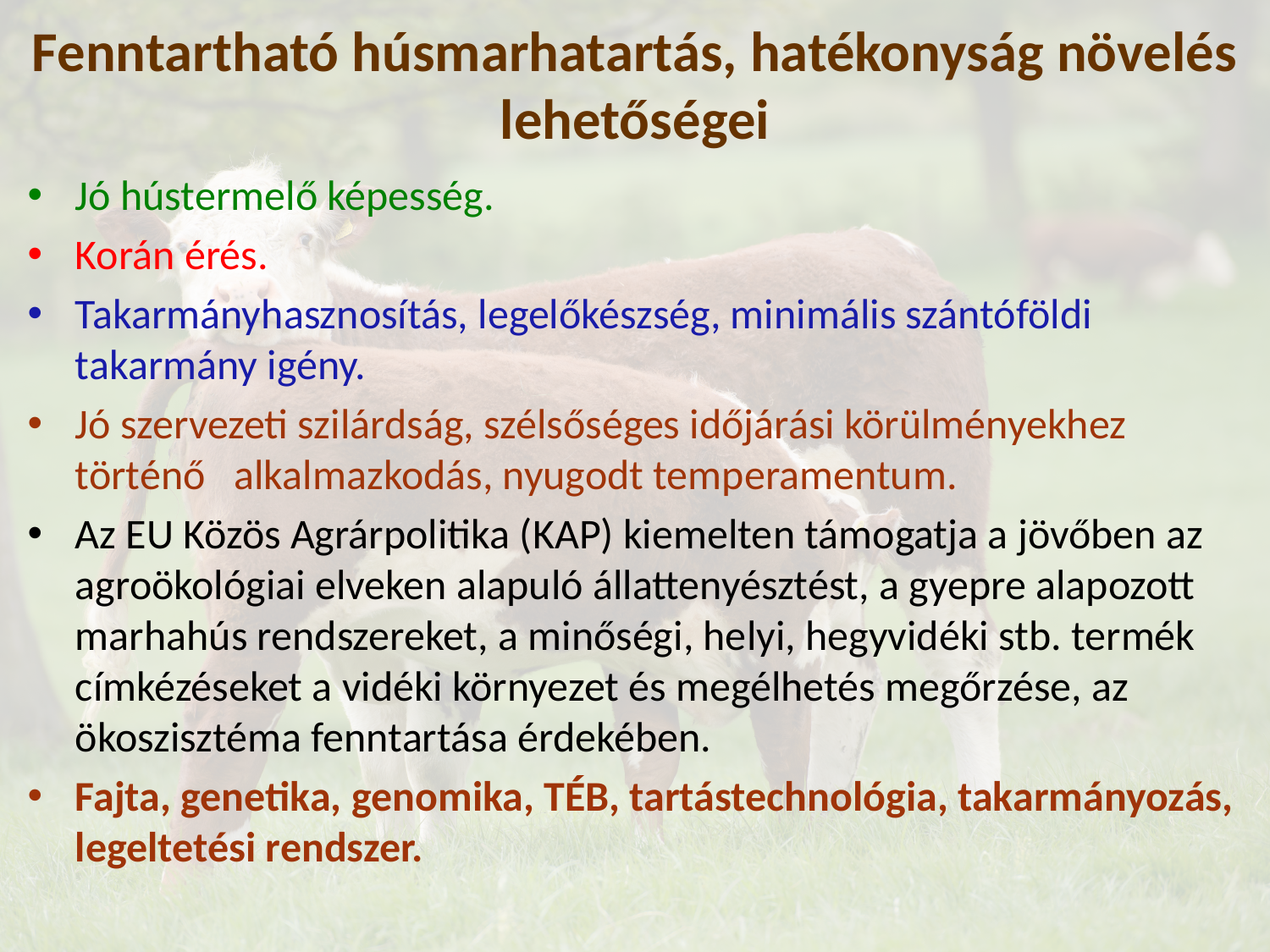

Fenntartható húsmarhatartás, hatékonyság növelés lehetőségei
Jó hústermelő képesség.
Korán érés.
Takarmányhasznosítás, legelőkészség, minimális szántóföldi takarmány igény.
Jó szervezeti szilárdság, szélsőséges időjárási körülményekhez történő   alkalmazkodás, nyugodt temperamentum.
Az EU Közös Agrárpolitika (KAP) kiemelten támogatja a jövőben az agroökológiai elveken alapuló állattenyésztést, a gyepre alapozott marhahús rendszereket, a minőségi, helyi, hegyvidéki stb. termék címkézéseket a vidéki környezet és megélhetés megőrzése, az ökoszisztéma fenntartása érdekében.
Fajta, genetika, genomika, TÉB, tartástechnológia, takarmányozás, legeltetési rendszer.